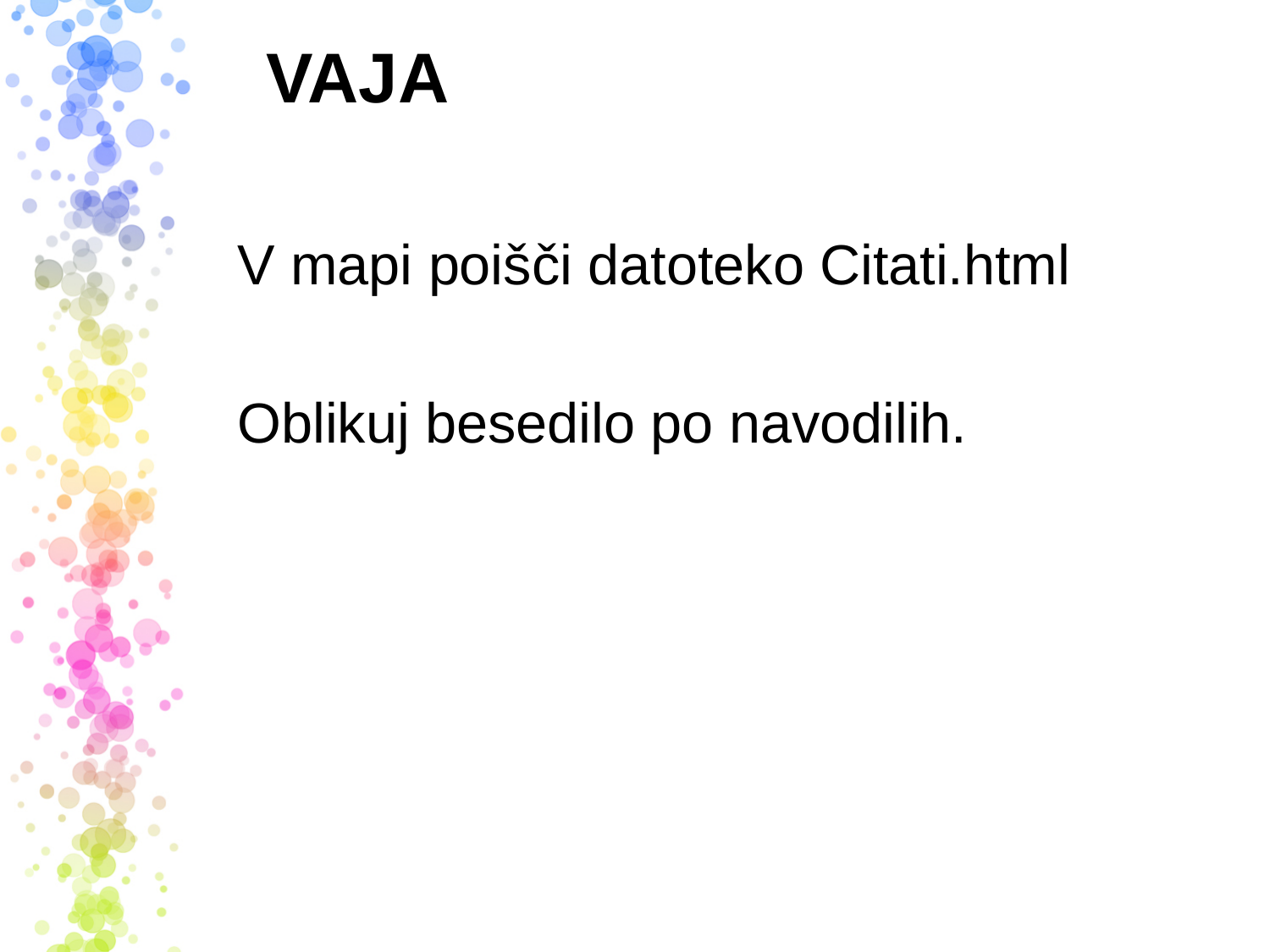

# VAJA
V mapi poišči datoteko Citati.html

Oblikuj besedilo po navodilih.